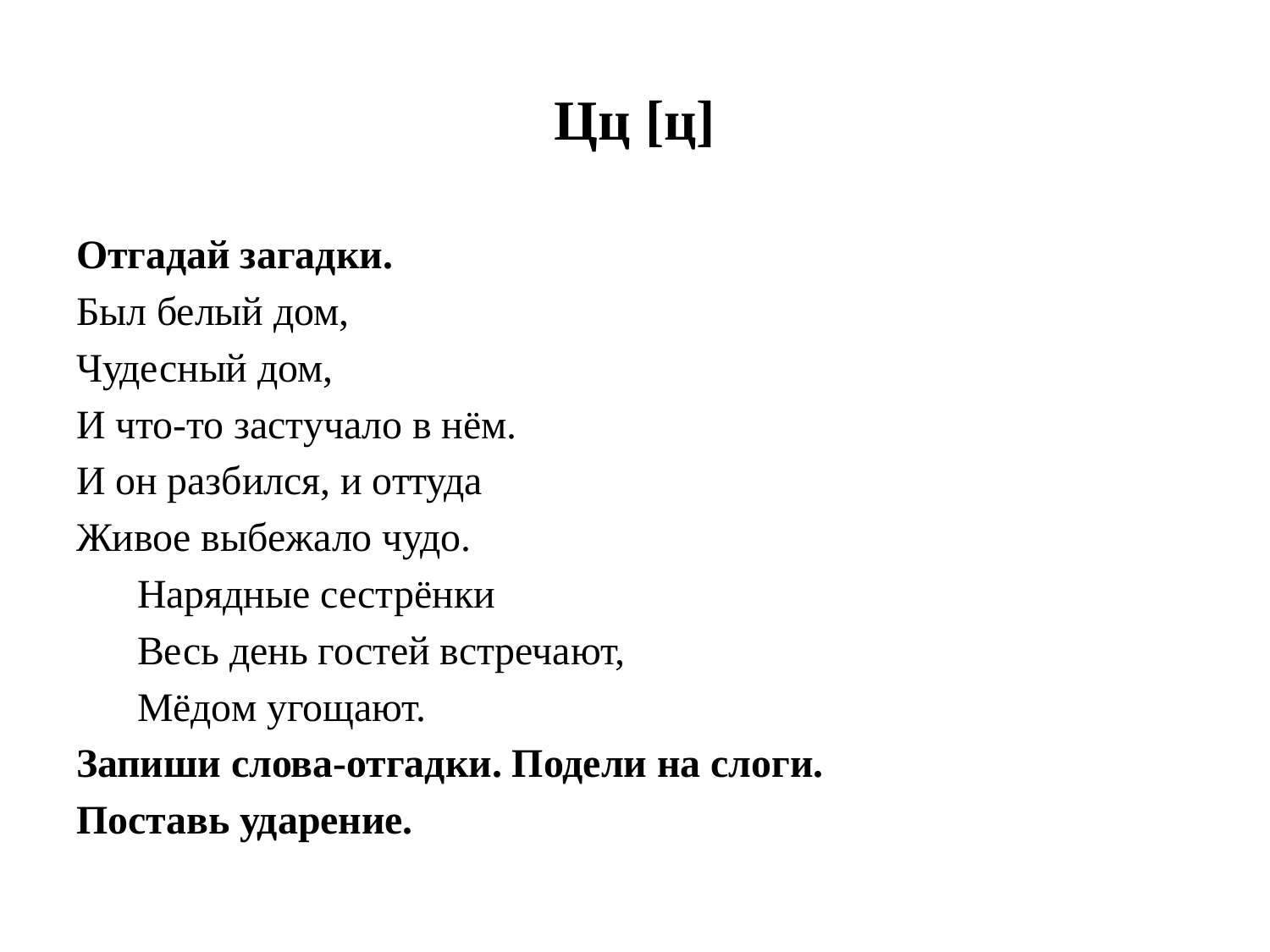

# Цц [ц]
Отгадай загадки.
Был белый дом,
Чудесный дом,
И что-то застучало в нём.
И он разбился, и оттуда
Живое выбежало чудо.
      Нарядные сестрёнки
      Весь день гостей встречают,
      Мёдом угощают.
Запиши слова-отгадки. Подели на слоги.
Поставь ударение.